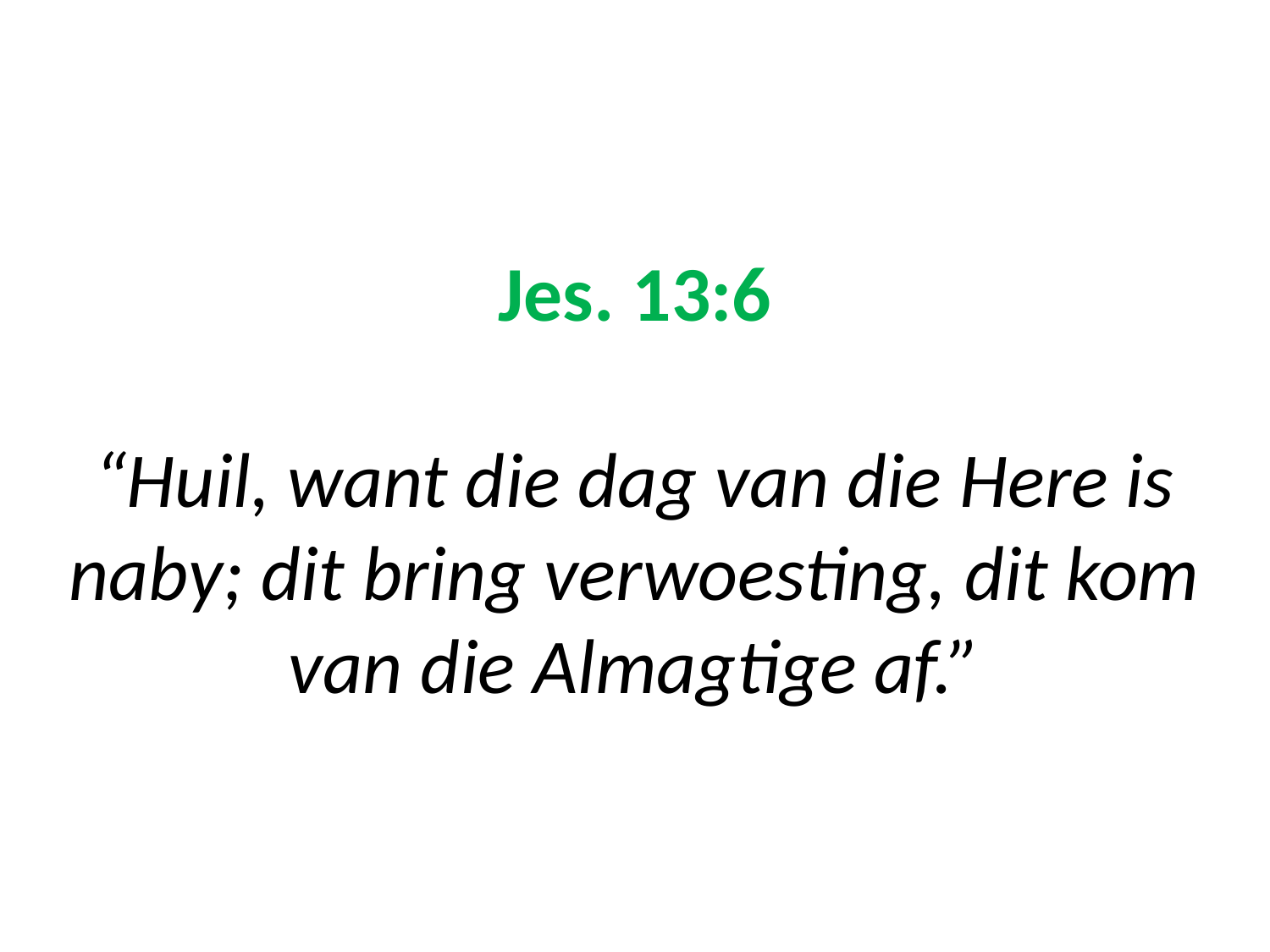

# Jes. 13:6 “Huil, want die dag van die Here is naby; dit bring verwoesting, dit kom van die Almagtige af.”